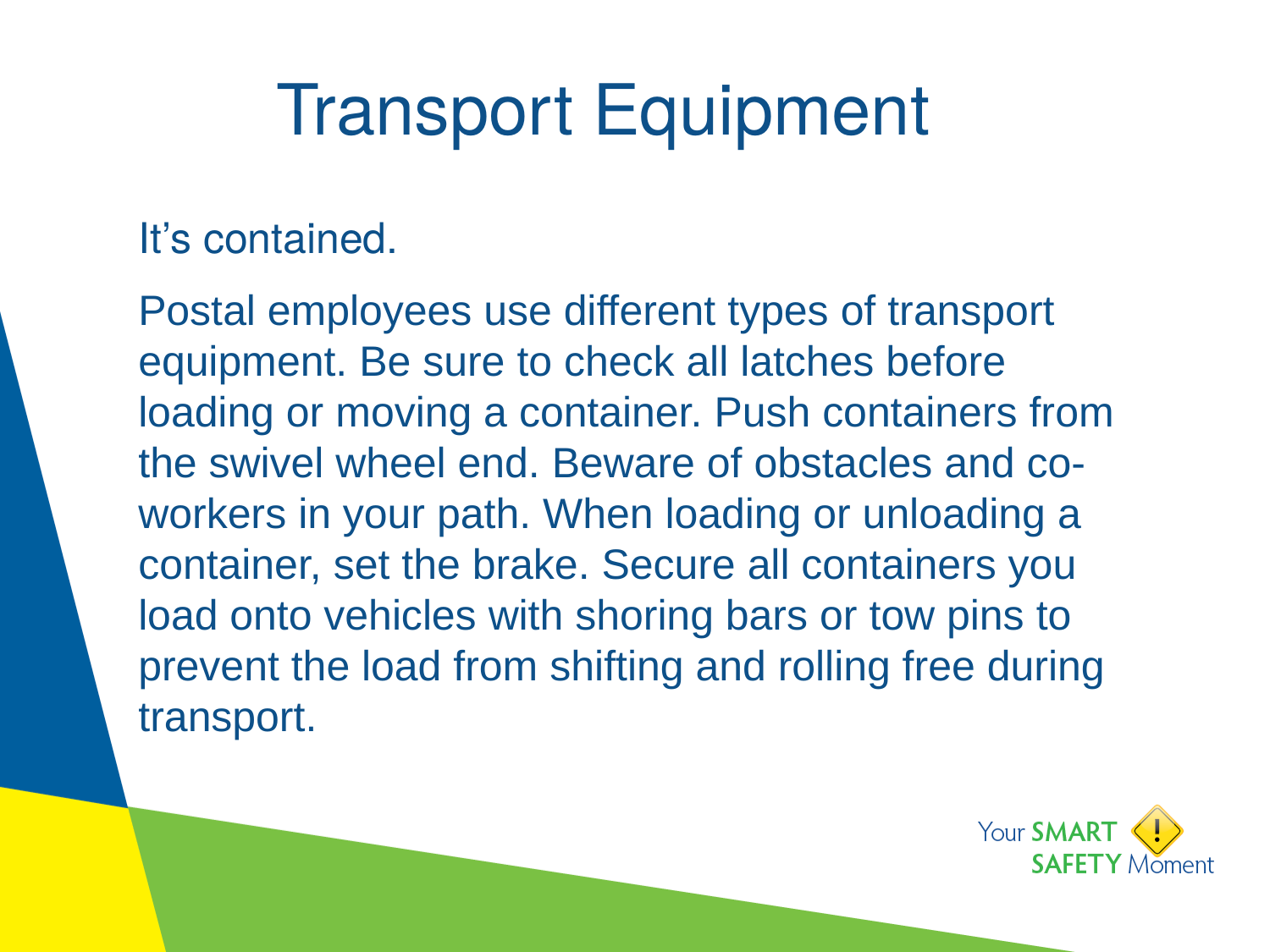

# Transport Equipment
It’s contained.
Postal employees use different types of transport equipment. Be sure to check all latches before loading or moving a container. Push containers from the swivel wheel end. Beware of obstacles and co-workers in your path. When loading or unloading a container, set the brake. Secure all containers you load onto vehicles with shoring bars or tow pins to prevent the load from shifting and rolling free during transport.